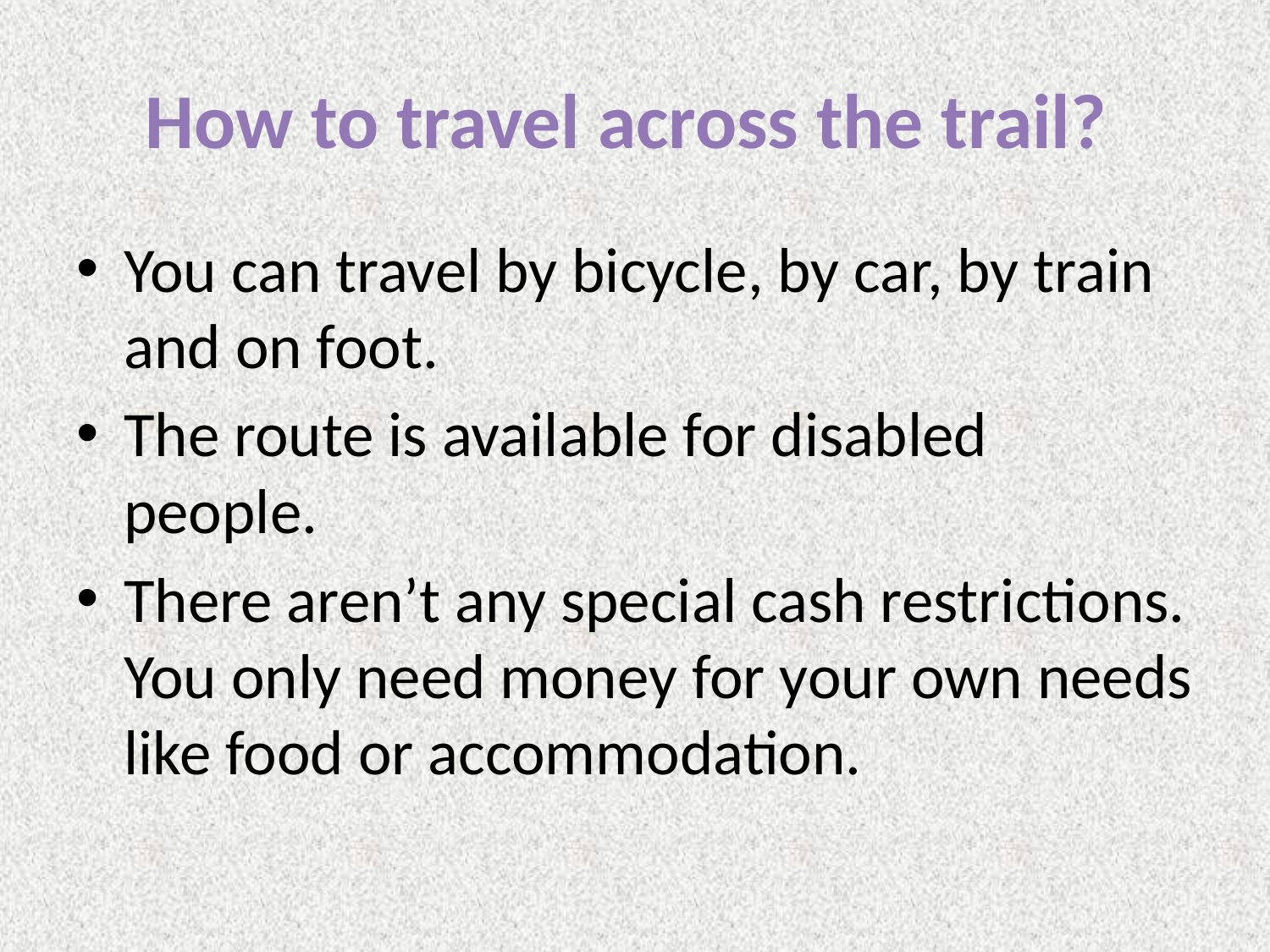

# How to travel across the trail?
You can travel by bicycle, by car, by train and on foot.
The route is available for disabled people.
There aren’t any special cash restrictions. You only need money for your own needs like food or accommodation.